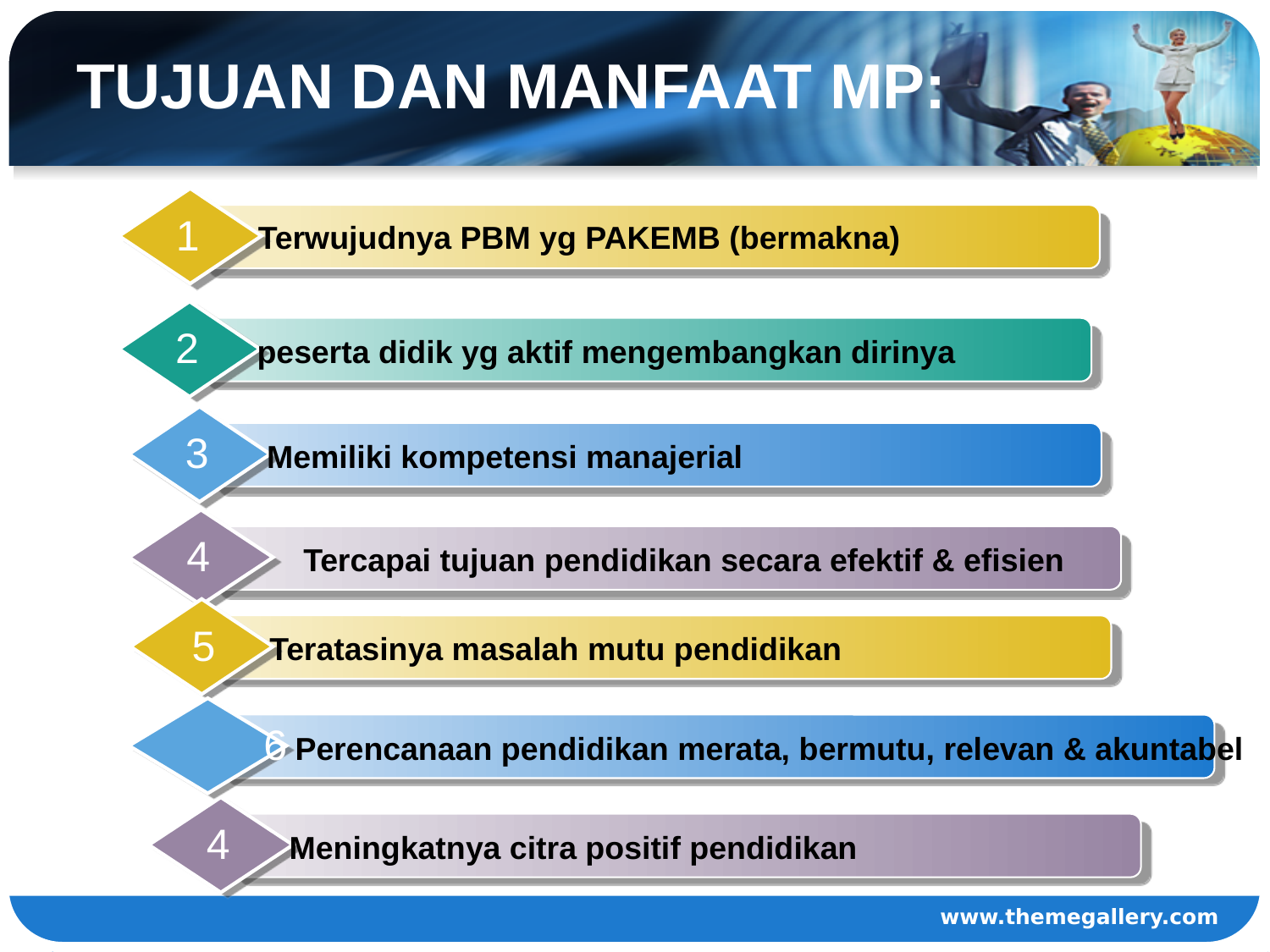

# TUJUAN DAN MANFAAT MP:

1

Terwujudnya PBM yg PAKEMB (bermakna)

2

peserta didik yg aktif mengembangkan dirinya

3

Memiliki kompetensi manajerial

4

Tercapai tujuan pendidikan secara efektif & efisien

5

Teratasinya masalah mutu pendidikan

	6

Perencanaan pendidikan merata, bermutu, relevan & akuntabel

4

Meningkatnya citra positif pendidikan
www.themegallery.com